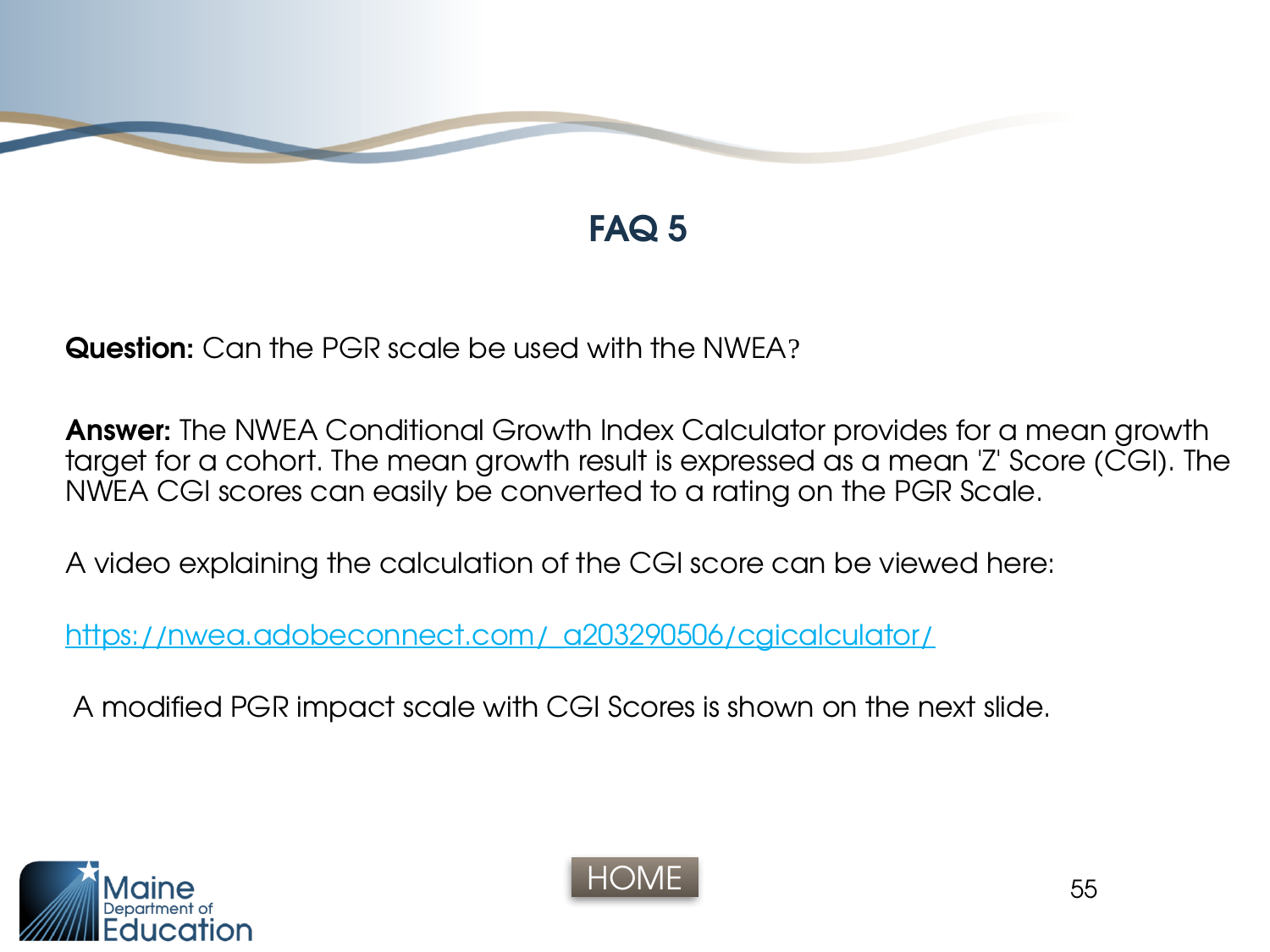

# FAQ 5

Question: Can the PGR scale be used with the NWEA?

Answer: The NWEA Conditional Growth Index Calculator provides for a mean growth target for a cohort. The mean growth result is expressed as a mean 'Z' Score (CGI). The NWEA CGI scores can easily be converted to a rating on the PGR Scale.

A video explaining the calculation of the CGI score can be viewed here:

https://nwea.adobeconnect.com/_a203290506/cgicalculator/

 A modified PGR impact scale with CGI Scores is shown on the next slide.
55